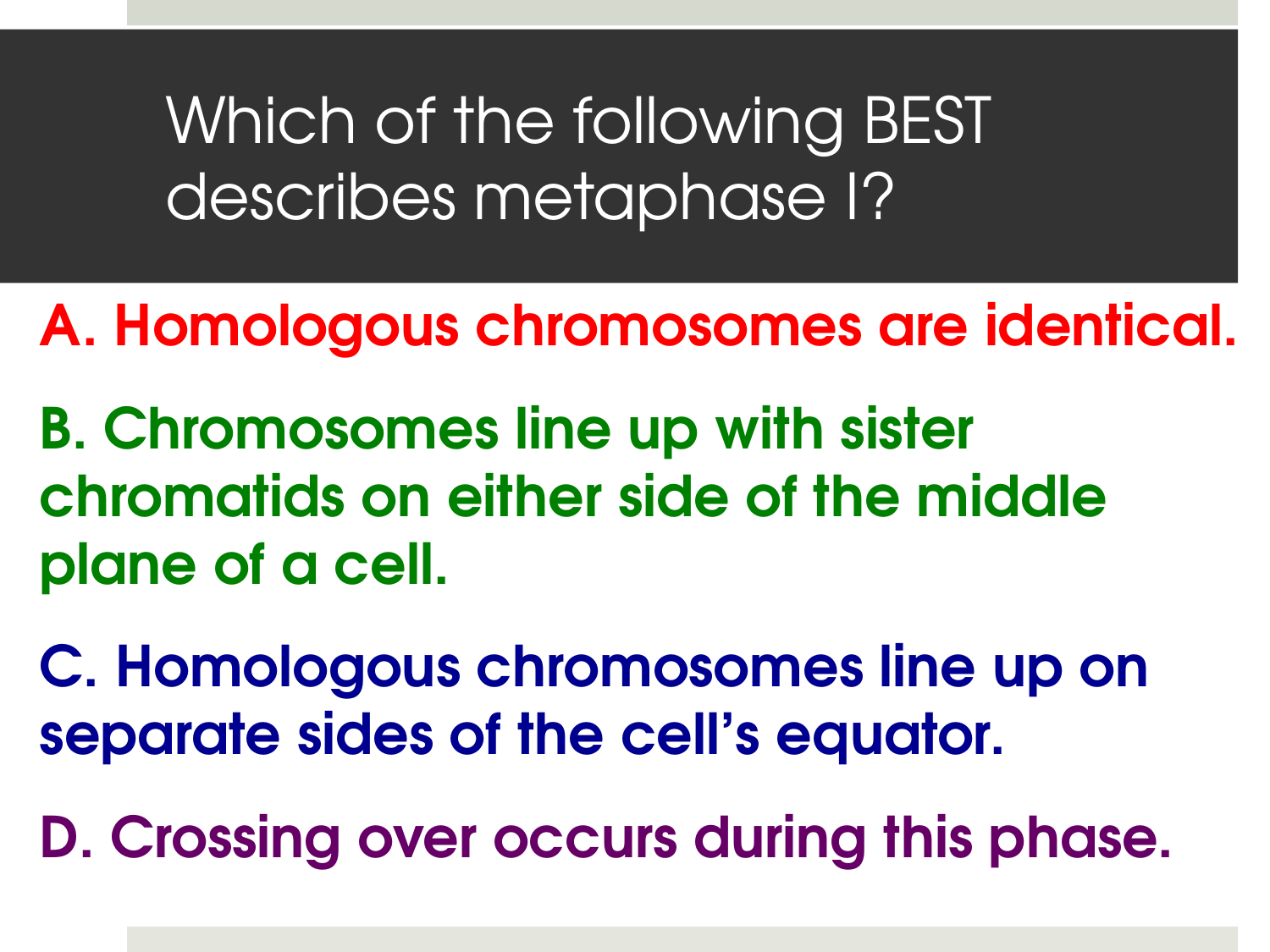

# Which of the following BEST describes metaphase I?
A. Homologous chromosomes are identical.
B. Chromosomes line up with sister chromatids on either side of the middle plane of a cell.
C. Homologous chromosomes line up on separate sides of the cell’s equator.
D. Crossing over occurs during this phase.